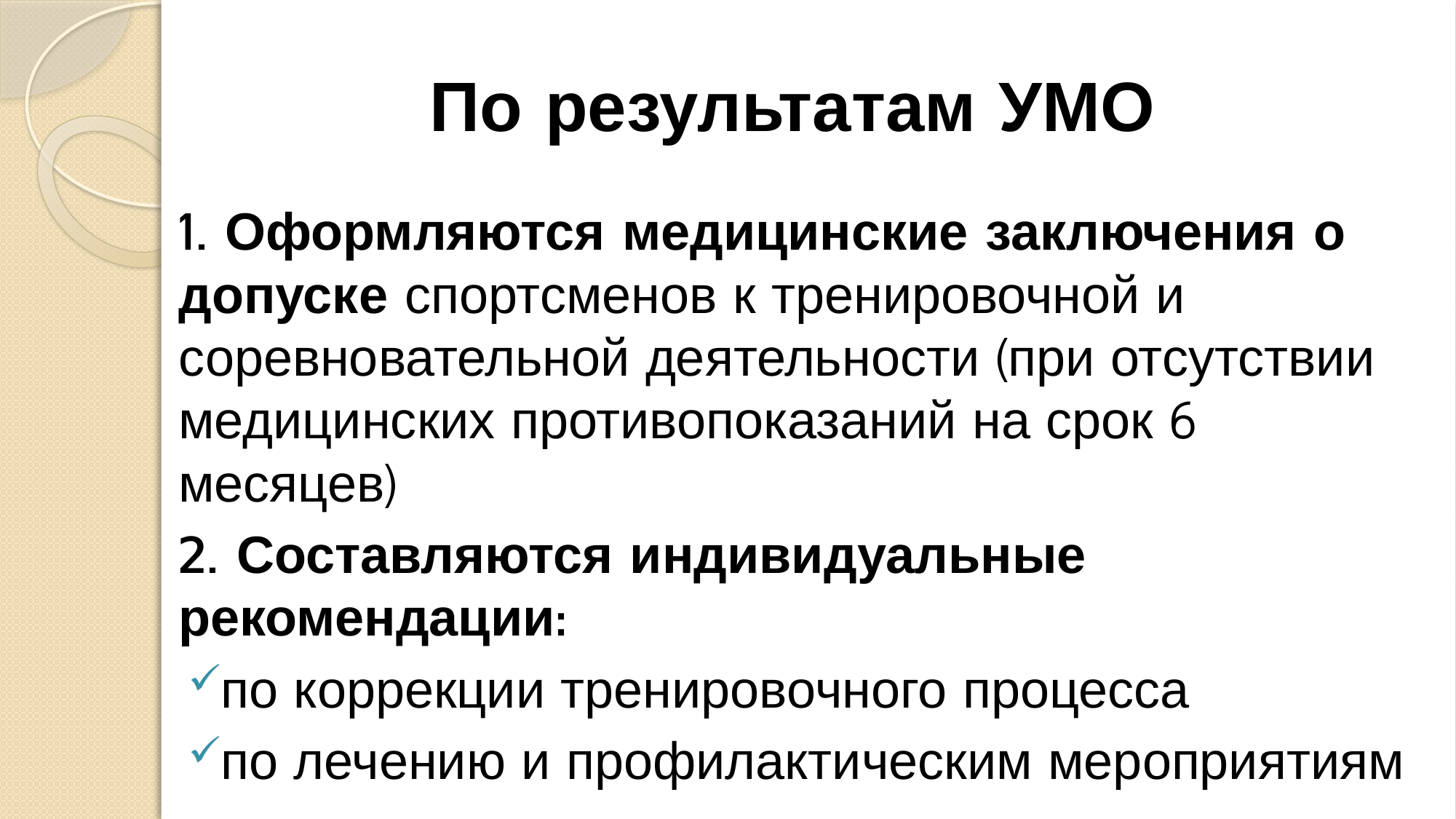

По результатам УМО

1. Оформляются медицинские заключения о допуске спортсменов к тренировочной и соревновательной деятельности (при отсутствии медицинских противопоказаний на срок 6 месяцев)
2. Составляются индивидуальные рекомендации:
по коррекции тренировочного процесса
по лечению и профилактическим мероприятиям